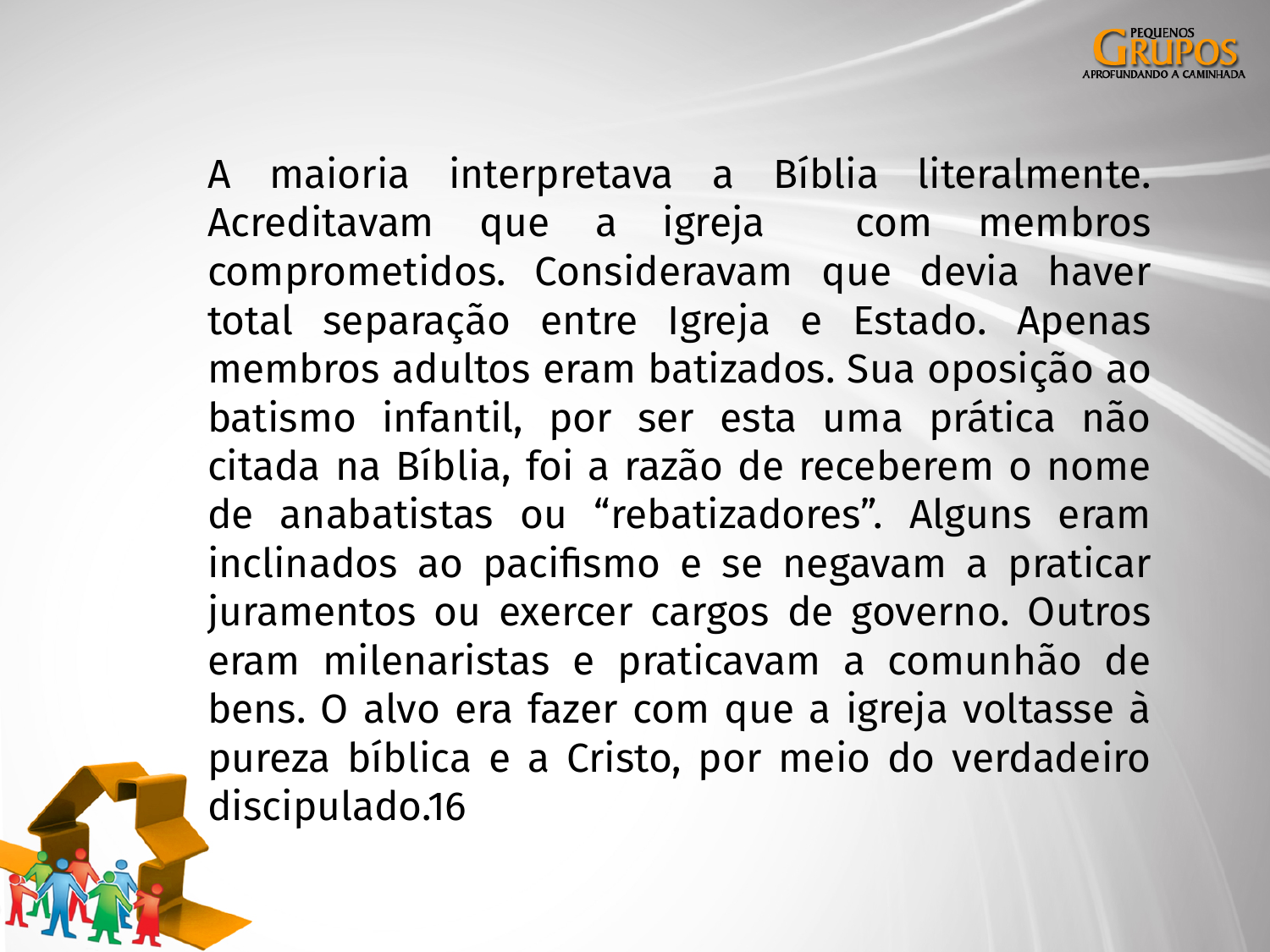

A maioria interpretava a Bíblia literalmente. Acreditavam que a igreja  com membros comprometidos. Consideravam que devia haver total separação entre Igreja e Estado. Apenas membros adultos eram batizados. Sua oposição ao batismo infantil, por ser esta uma prática não citada na Bíblia, foi a razão de receberem o nome de anabatistas ou “rebatizadores”. Alguns eram inclinados ao pacifismo e se negavam a praticar juramentos ou exercer cargos de governo. Outros eram milenaristas e praticavam a comunhão de bens. O alvo era fazer com que a igreja voltasse à pureza bíblica e a Cristo, por meio do verdadeiro discipulado.16